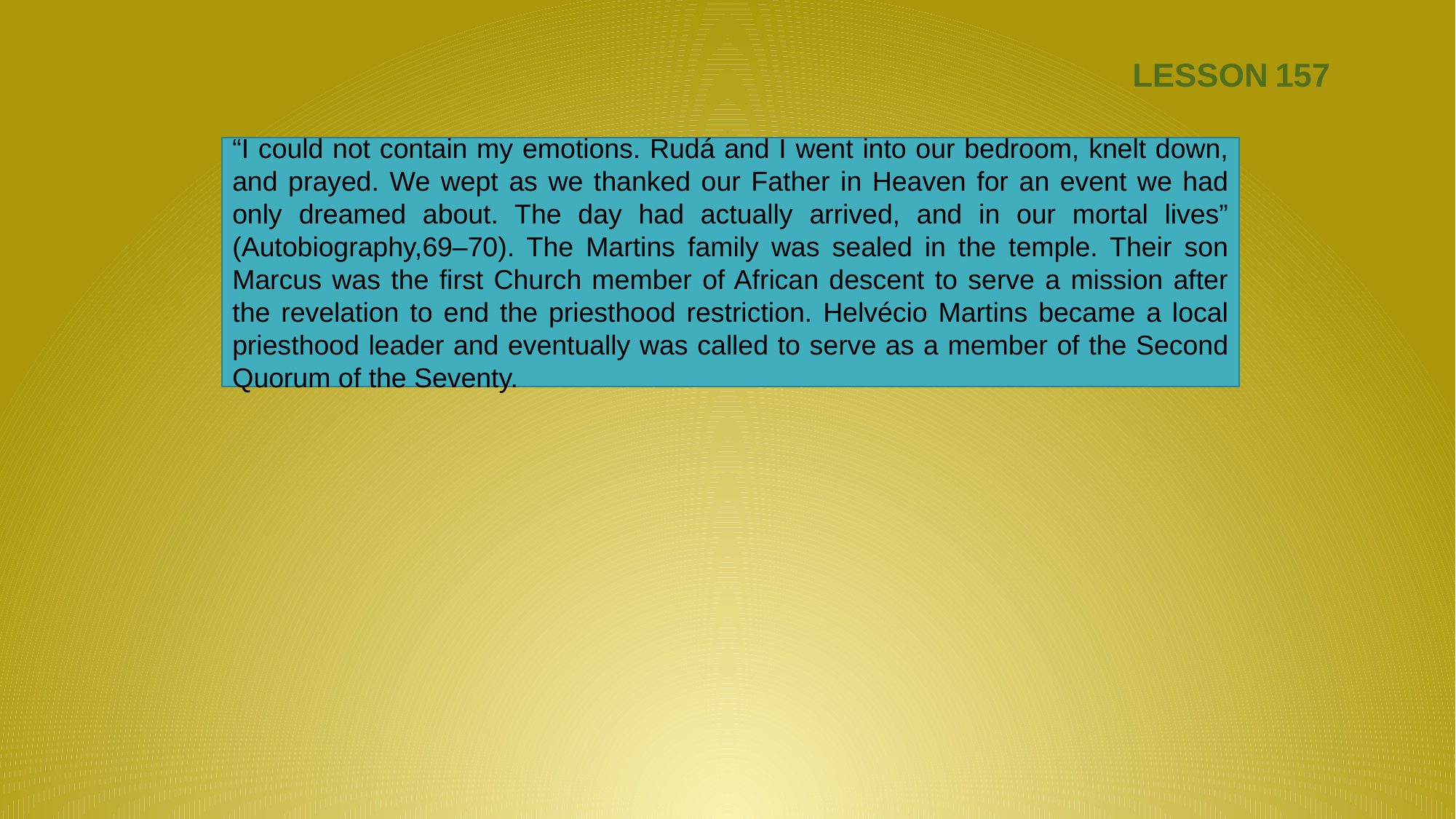

LESSON 157
“I could not contain my emotions. Rudá and I went into our bedroom, knelt down, and prayed. We wept as we thanked our Father in Heaven for an event we had only dreamed about. The day had actually arrived, and in our mortal lives” (Autobiography,69–70). The Martins family was sealed in the temple. Their son Marcus was the first Church member of African descent to serve a mission after the revelation to end the priesthood restriction. Helvécio Martins became a local priesthood leader and eventually was called to serve as a member of the Second Quorum of the Seventy.